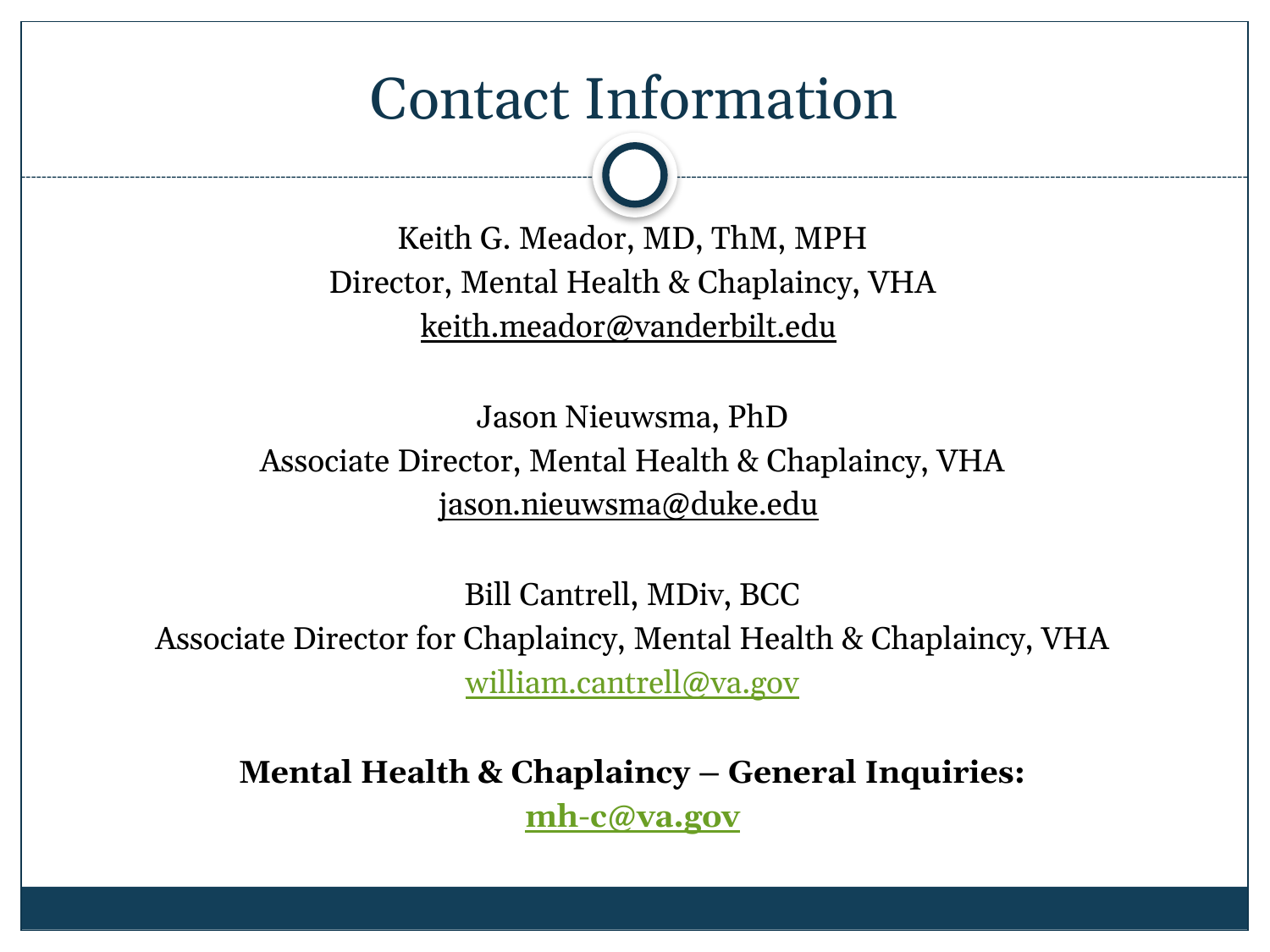

# Contact Information
Keith G. Meador, MD, ThM, MPH
Director, Mental Health & Chaplaincy, VHA
keith.meador@vanderbilt.edu

Jason Nieuwsma, PhD
Associate Director, Mental Health & Chaplaincy, VHA
jason.nieuwsma@duke.edu

Bill Cantrell, MDiv, BCC
Associate Director for Chaplaincy, Mental Health & Chaplaincy, VHA
william.cantrell@va.gov

Mental Health & Chaplaincy – General Inquiries:
mh-c@va.gov